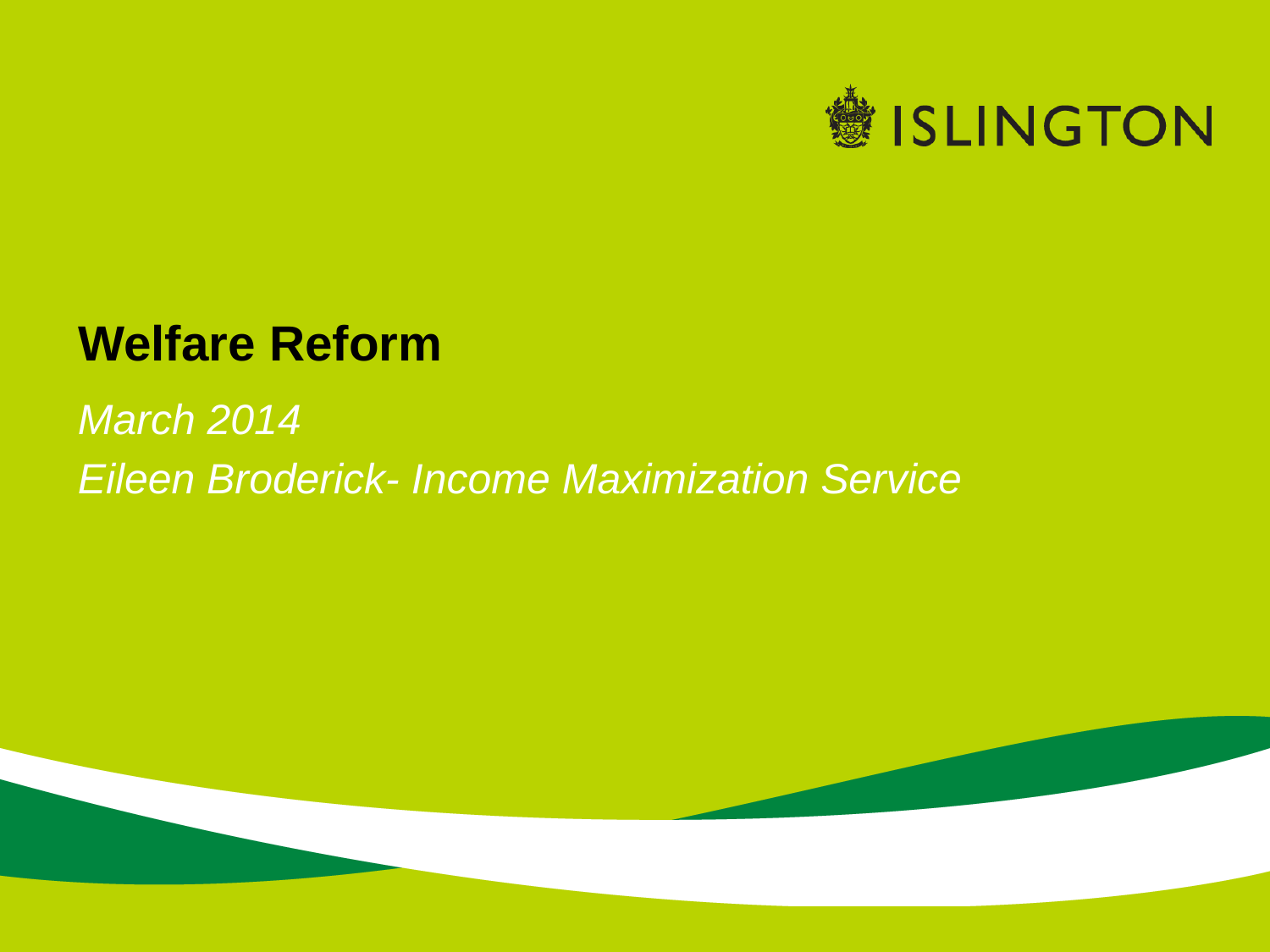

# Welfare Reform
March 2014
Eileen Broderick- Income Maximization Service